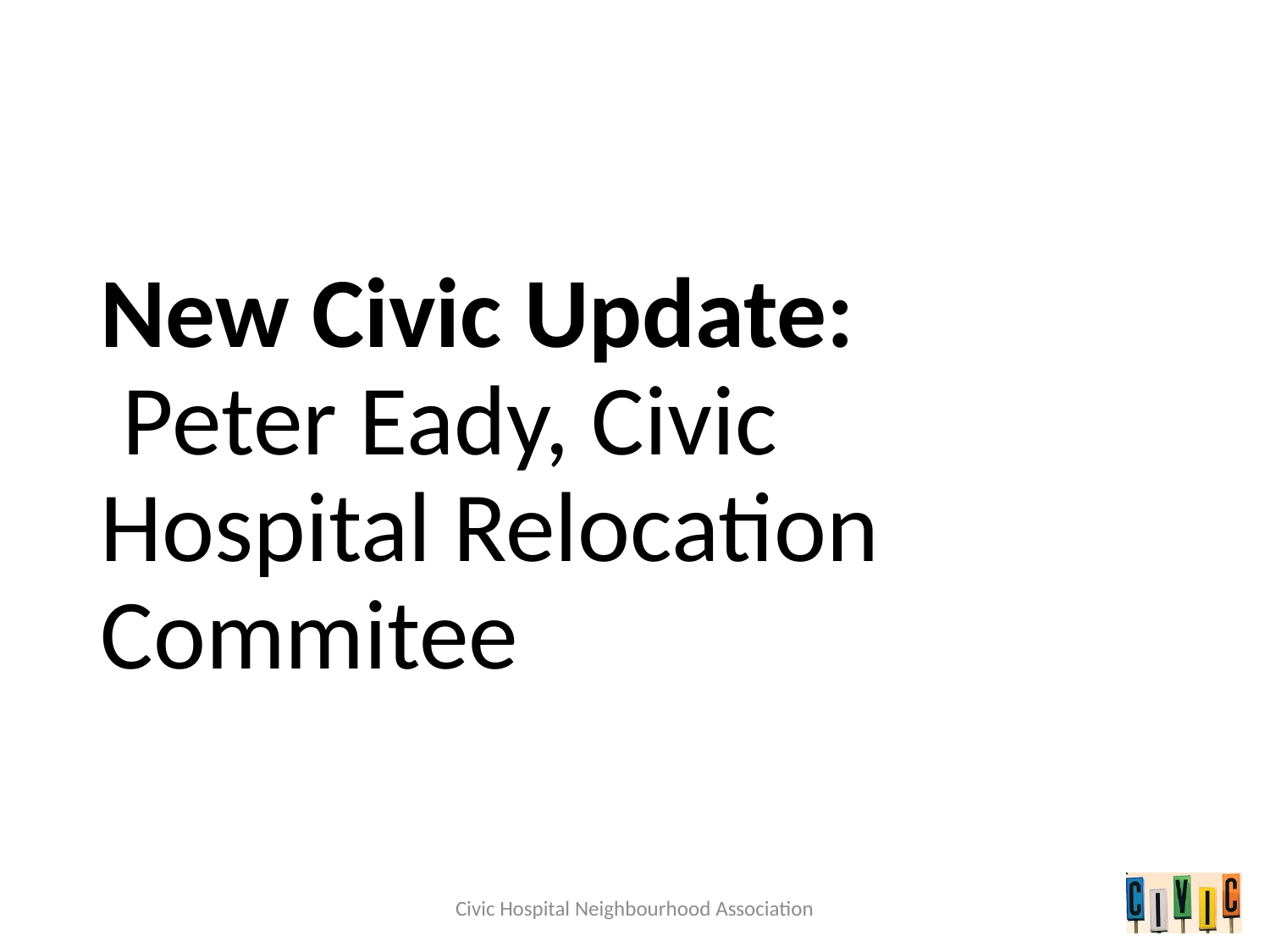

# New Civic Update:   Peter Eady, Civic Hospital Relocation Commitee
Civic Hospital Neighbourhood Association